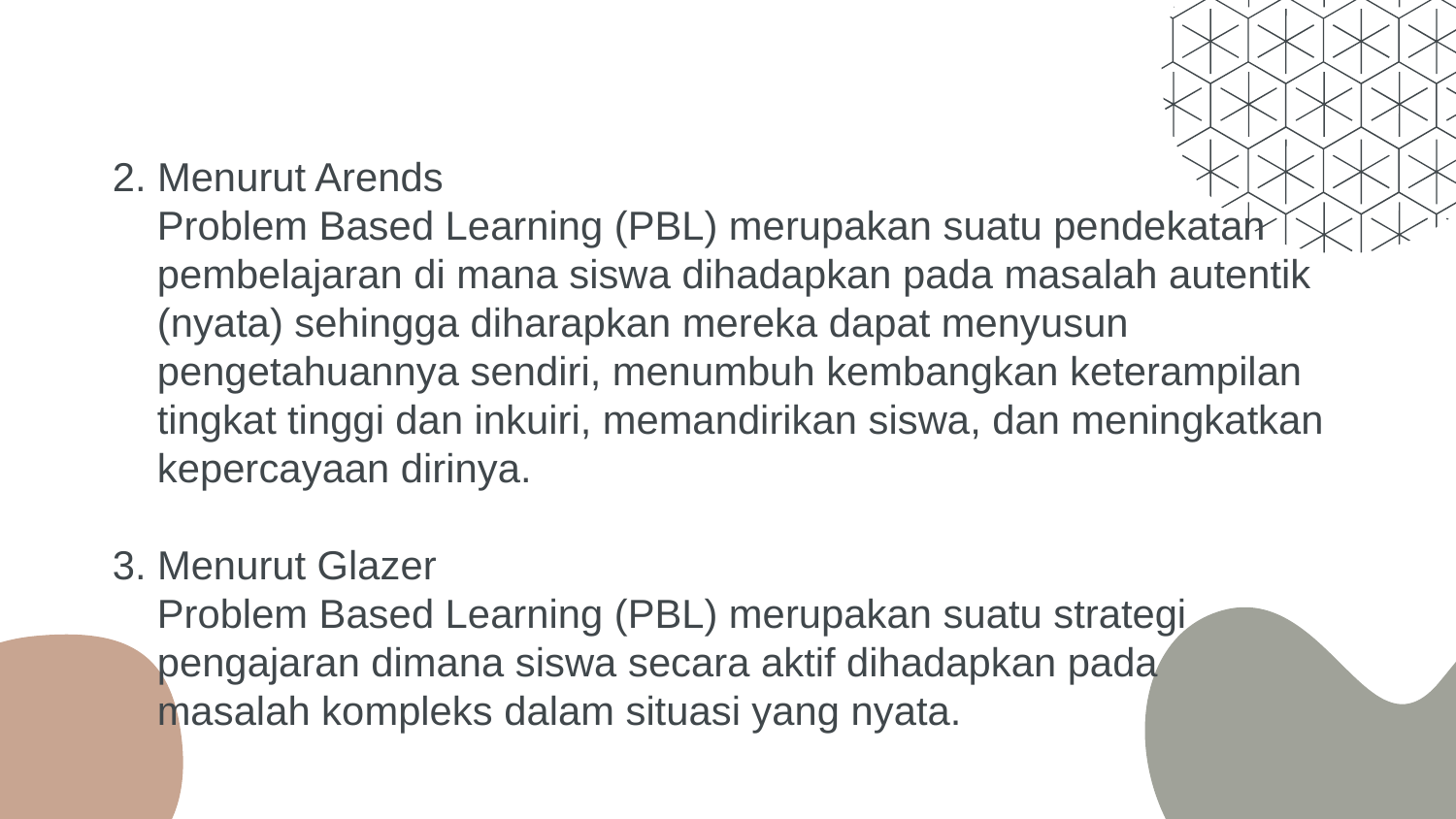

2. Menurut Arends
    Problem Based Learning (PBL) merupakan suatu pendekatan
    pembelajaran di mana siswa dihadapkan pada masalah autentik
    (nyata) sehingga diharapkan mereka dapat menyusun
    pengetahuannya sendiri, menumbuh kembangkan keterampilan
    tingkat tinggi dan inkuiri, memandirikan siswa, dan meningkatkan
    kepercayaan dirinya.

3. Menurut Glazer
    Problem Based Learning (PBL) merupakan suatu strategi
    pengajaran dimana siswa secara aktif dihadapkan pada
    masalah kompleks dalam situasi yang nyata.